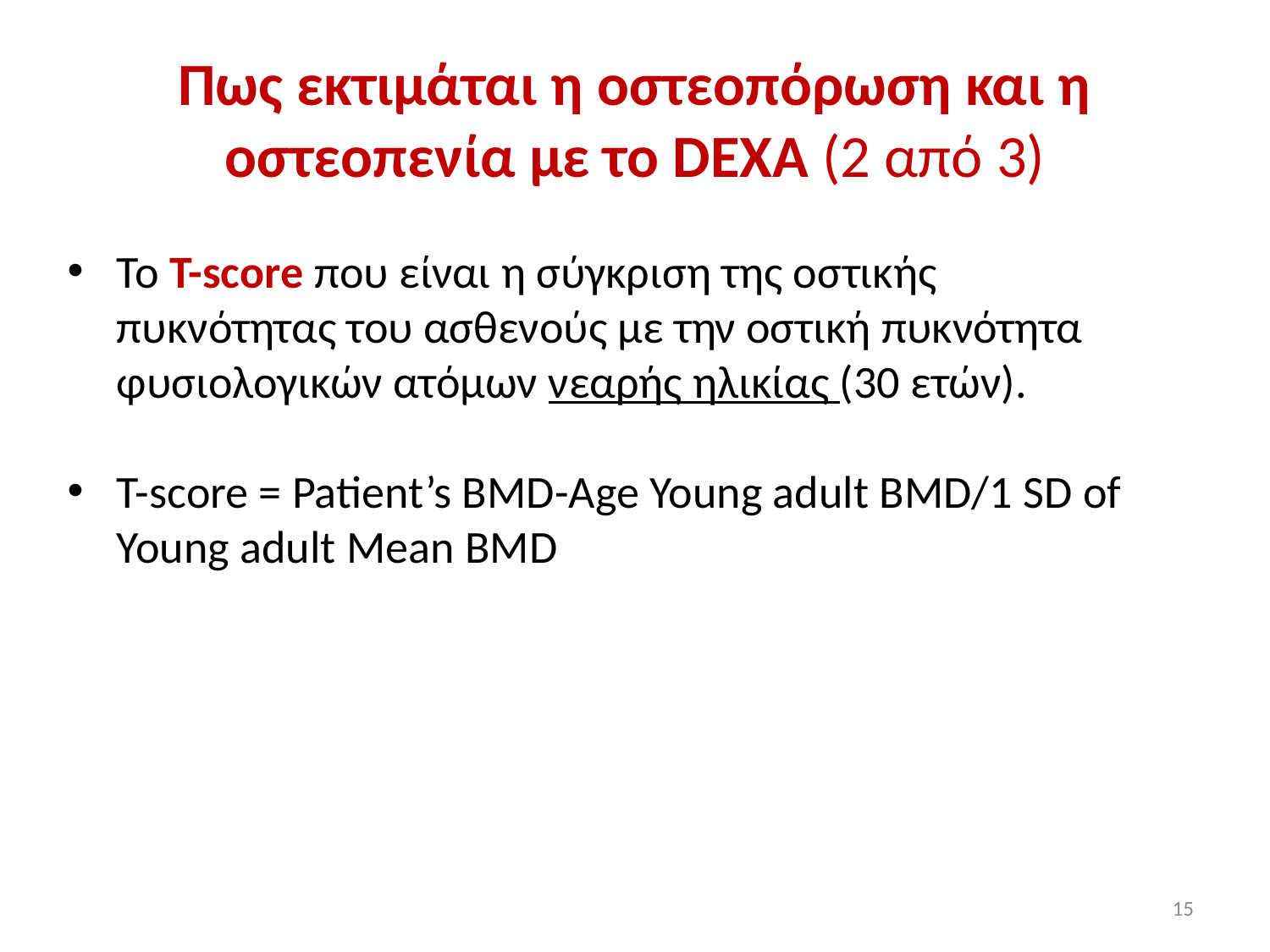

# Πως εκτιμάται η οστεοπόρωση και η οστεοπενία με το DEXA (2 από 3)
Το Τ-score που είναι η σύγκριση της οστικής πυκνότητας του ασθενούς με την οστική πυκνότητα φυσιολογικών ατόμων νεαρής ηλικίας (30 ετών).

Τ-score = Patient’s BMD-Age Young adult BMD/1 SD of Young adult Mean BMD

15